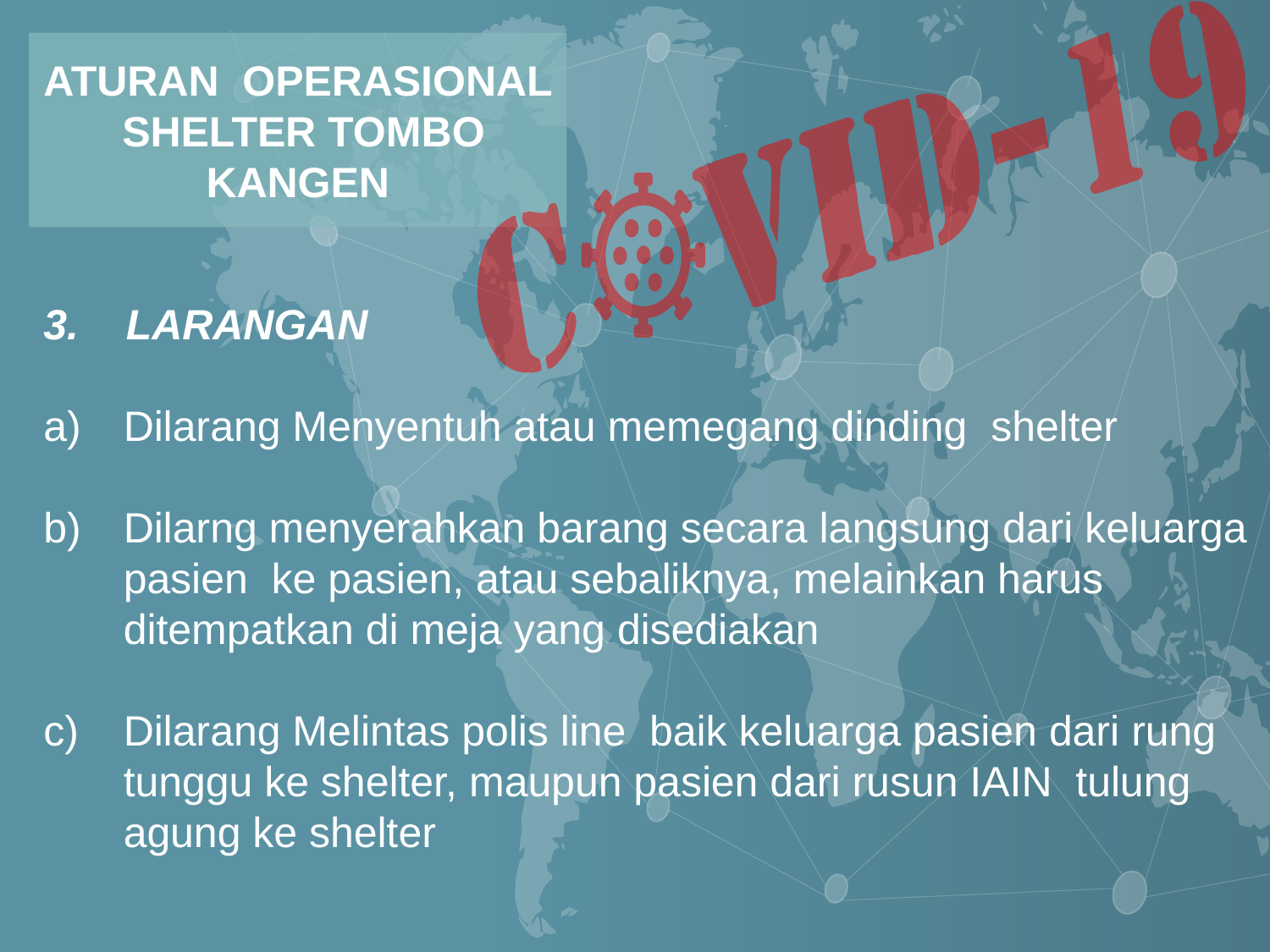

ATURAN  OPERASIONAL  SHELTER TOMBO KANGEN
3.    LARANGAN

Dilarang Menyentuh atau memegang dinding  shelter

Dilarng menyerahkan barang secara langsung dari keluarga pasien  ke pasien, atau sebaliknya, melainkan harus ditempatkan di meja yang disediakan

Dilarang Melintas polis line  baik keluarga pasien dari rung tunggu ke shelter, maupun pasien dari rusun IAIN  tulung agung ke shelter